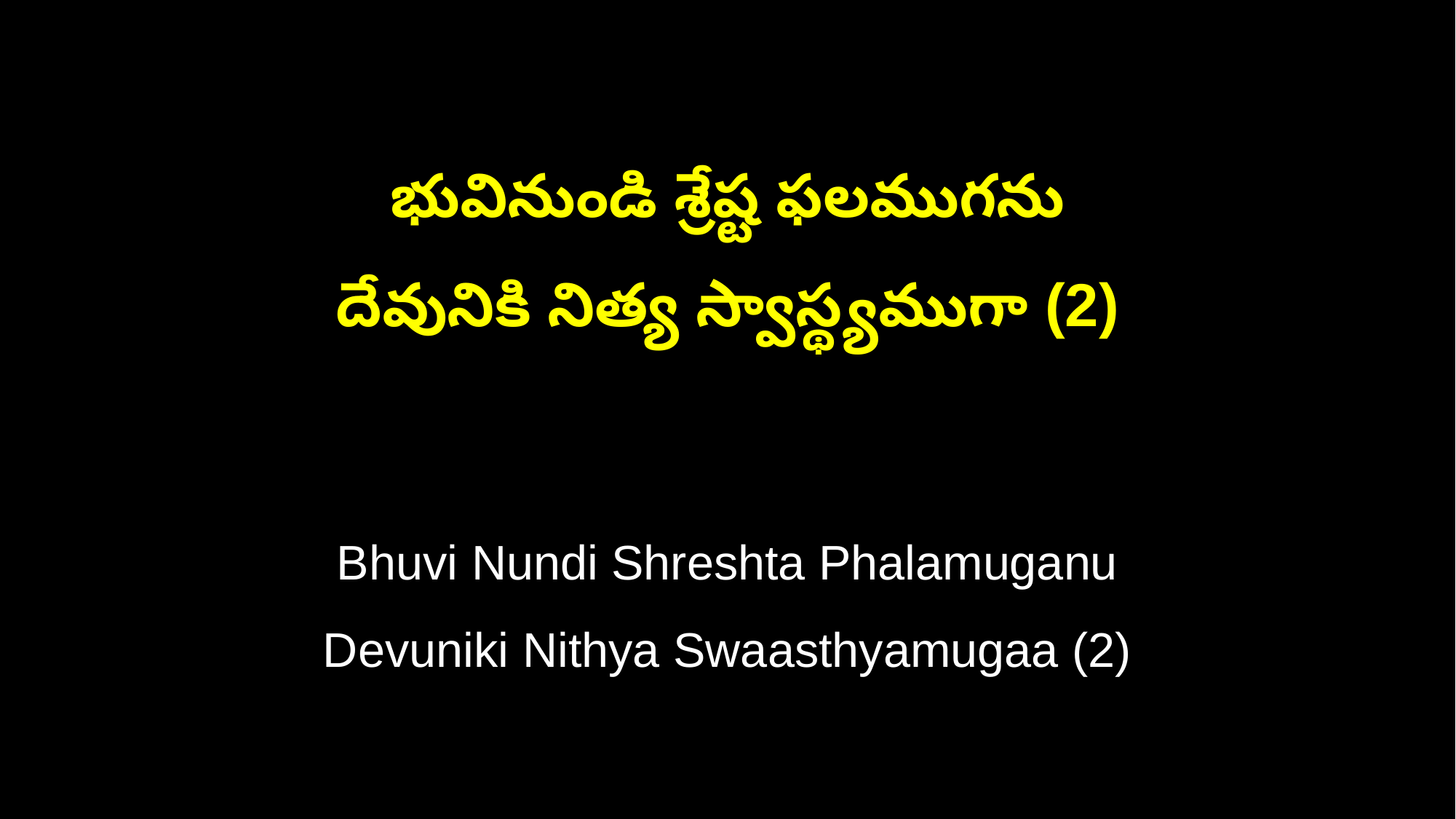

భువినుండి శ్రేష్ట ఫలముగను
దేవునికి నిత్య స్వాస్థ్యముగా (2)
Bhuvi Nundi Shreshta Phalamuganu
Devuniki Nithya Swaasthyamugaa (2)